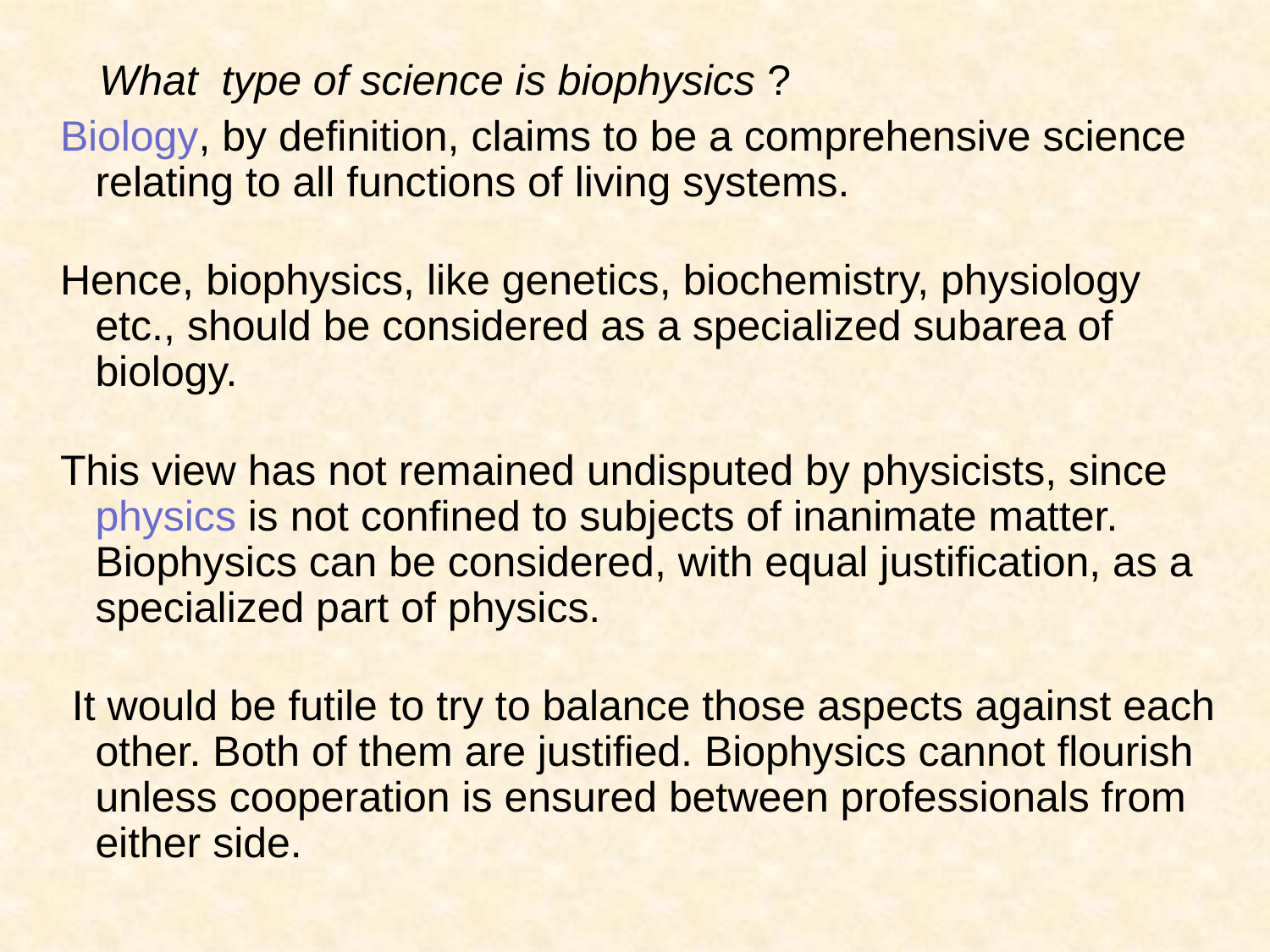

What  type of science is biophysics ?
Biology, by definition, claims to be a comprehensive science relating to all functions of living systems.
Hence, biophysics, like genetics, biochemistry, physiology etc., should be considered as a specialized subarea of biology.
This view has not remained undisputed by physicists, since physics is not confined to subjects of inanimate matter. Biophysics can be considered, with equal justification, as a specialized part of physics.
 It would be futile to try to balance those aspects against each other. Both of them are justified. Biophysics cannot flourish unless cooperation is ensured between professionals from either side.